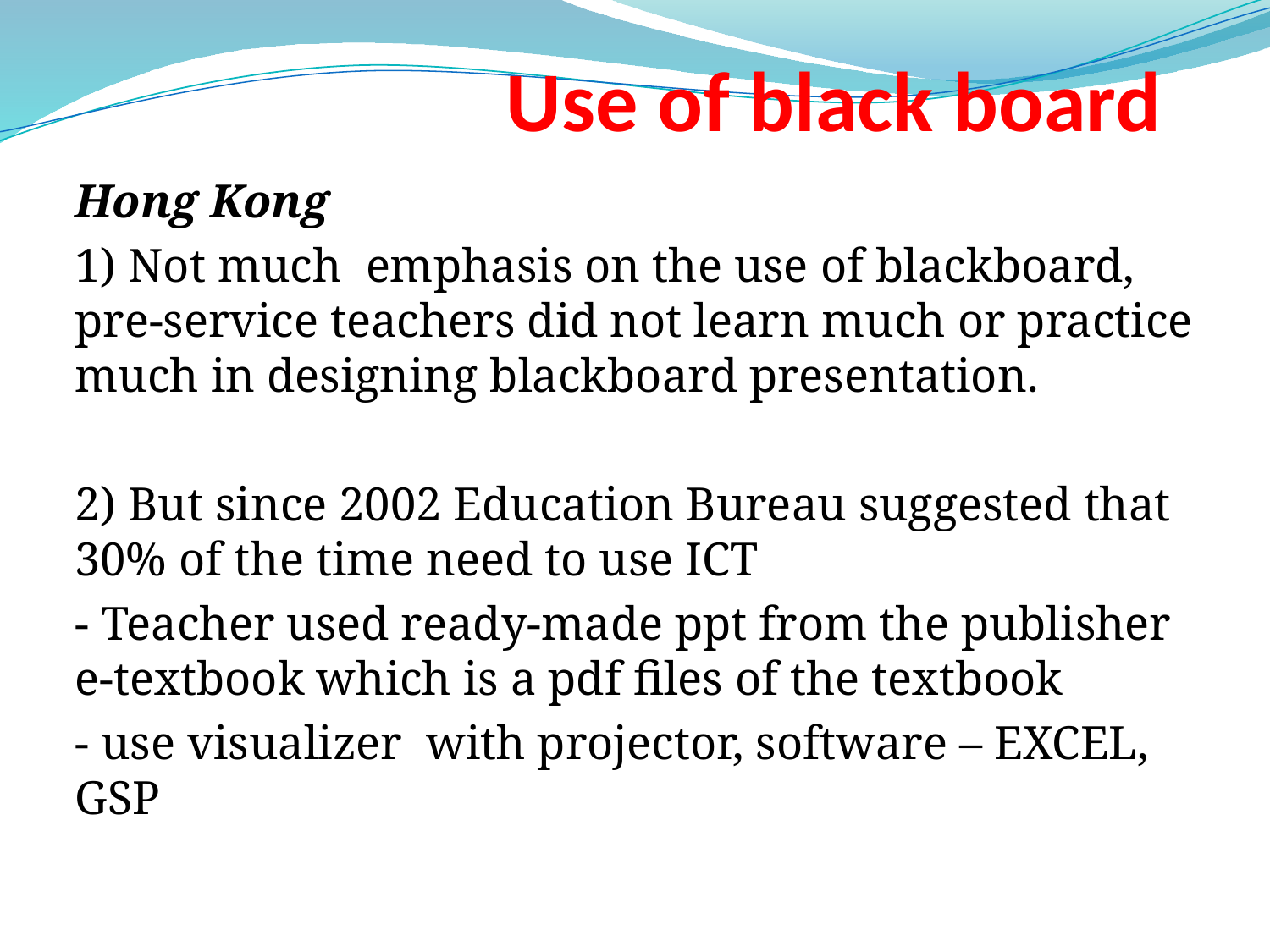

# Use of black board
Hong Kong
1) Not much  emphasis on the use of blackboard, pre-service teachers did not learn much or practice much in designing blackboard presentation.

2) But since 2002 Education Bureau suggested that 30% of the time need to use ICT
- Teacher used ready-made ppt from the publisher e-textbook which is a pdf files of the textbook
- use visualizer  with projector, software – EXCEL, GSP